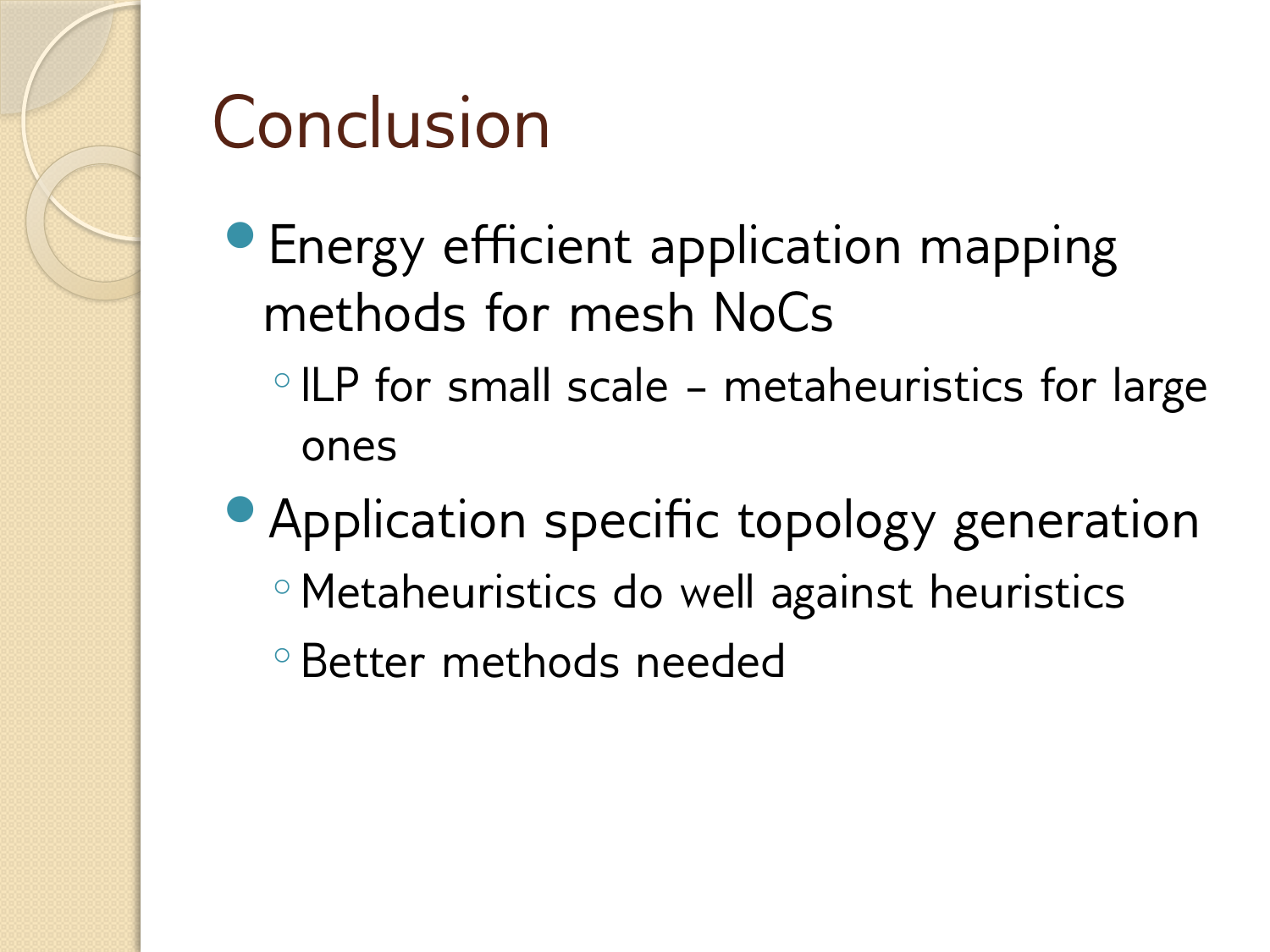

# Conclusion
Energy efficient application mapping methods for mesh NoCs
ILP for small scale – metaheuristics for large ones
Application specific topology generation
Metaheuristics do well against heuristics
Better methods needed